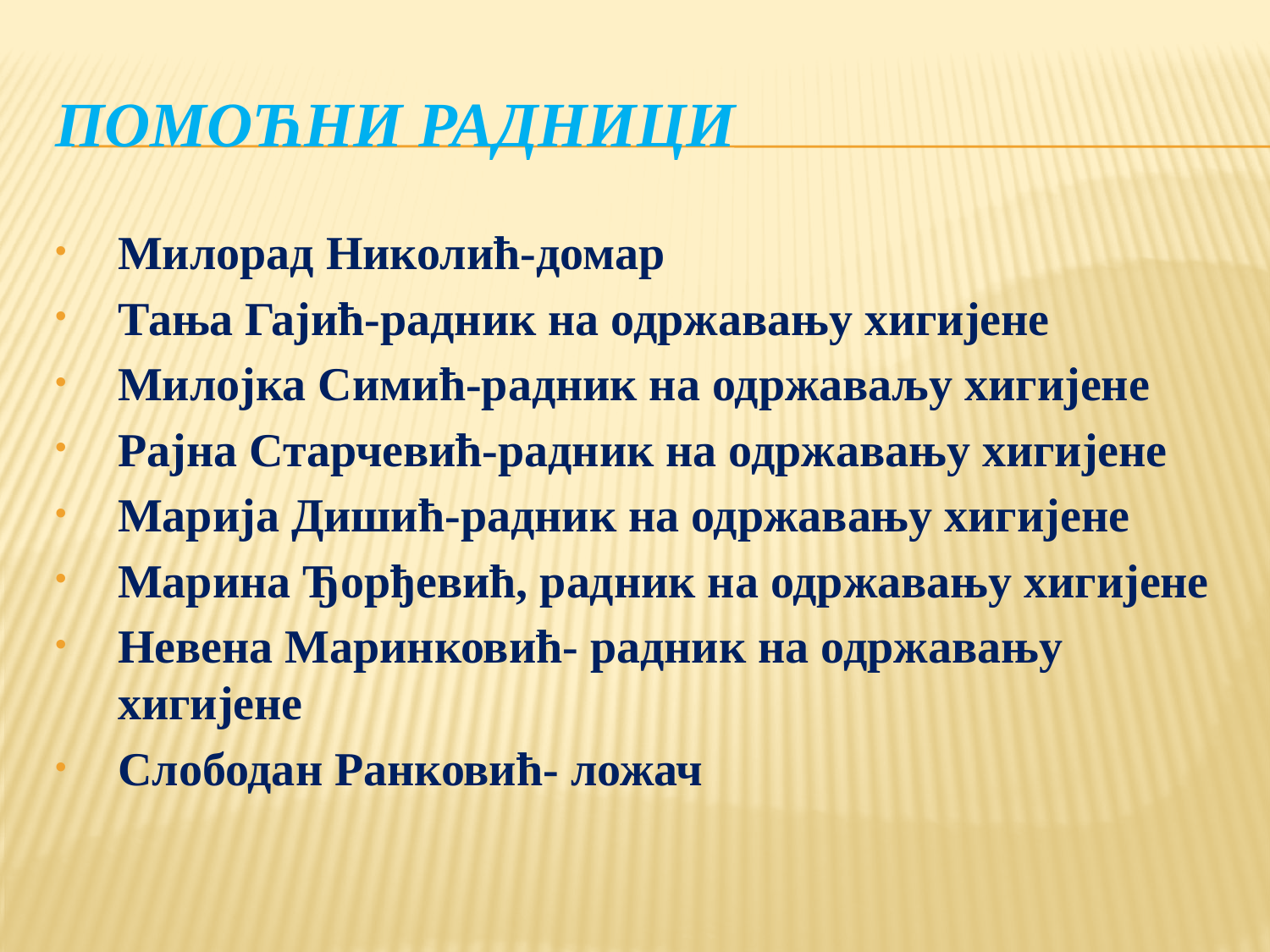

# ПОМОЋНИ РАДНИЦИ
Милорад Николић-домар
Тања Гајић-радник на одржавању хигијене
Милојка Симић-радник на одржаваљу хигијене
Рајна Старчевић-радник на одржавању хигијене
Марија Дишић-радник на одржавању хигијене
Марина Ђорђевић, радник на одржавању хигијене
Невена Маринковић- радник на одржавању хигијене
Слободан Ранковић- ложач